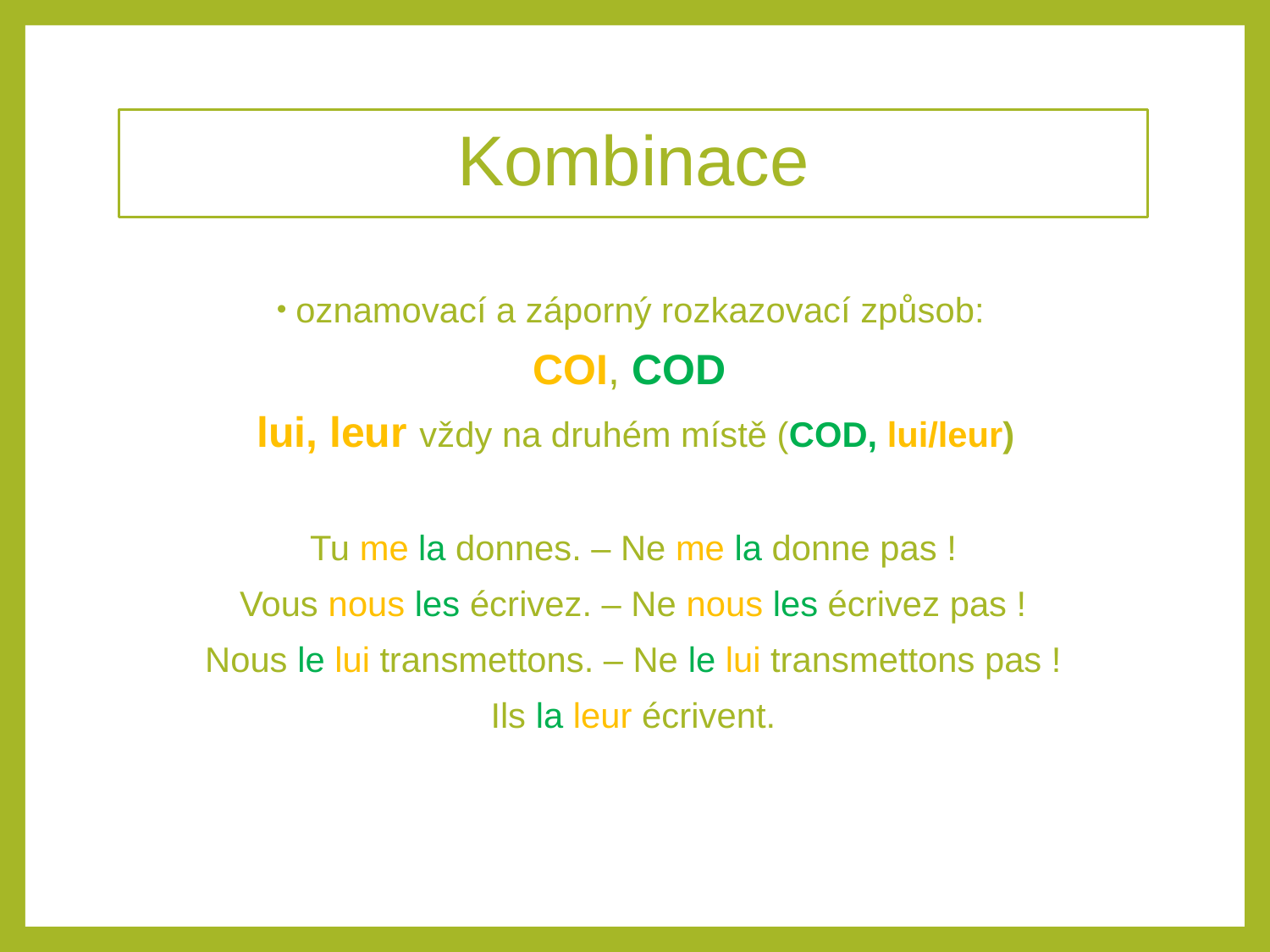

# Kombinace
oznamovací a záporný rozkazovací způsob:
COI, COD
lui, leur vždy na druhém místě (COD, lui/leur)

Tu me la donnes. – Ne me la donne pas !
Vous nous les écrivez. – Ne nous les écrivez pas !
Nous le lui transmettons. – Ne le lui transmettons pas !
Ils la leur écrivent.